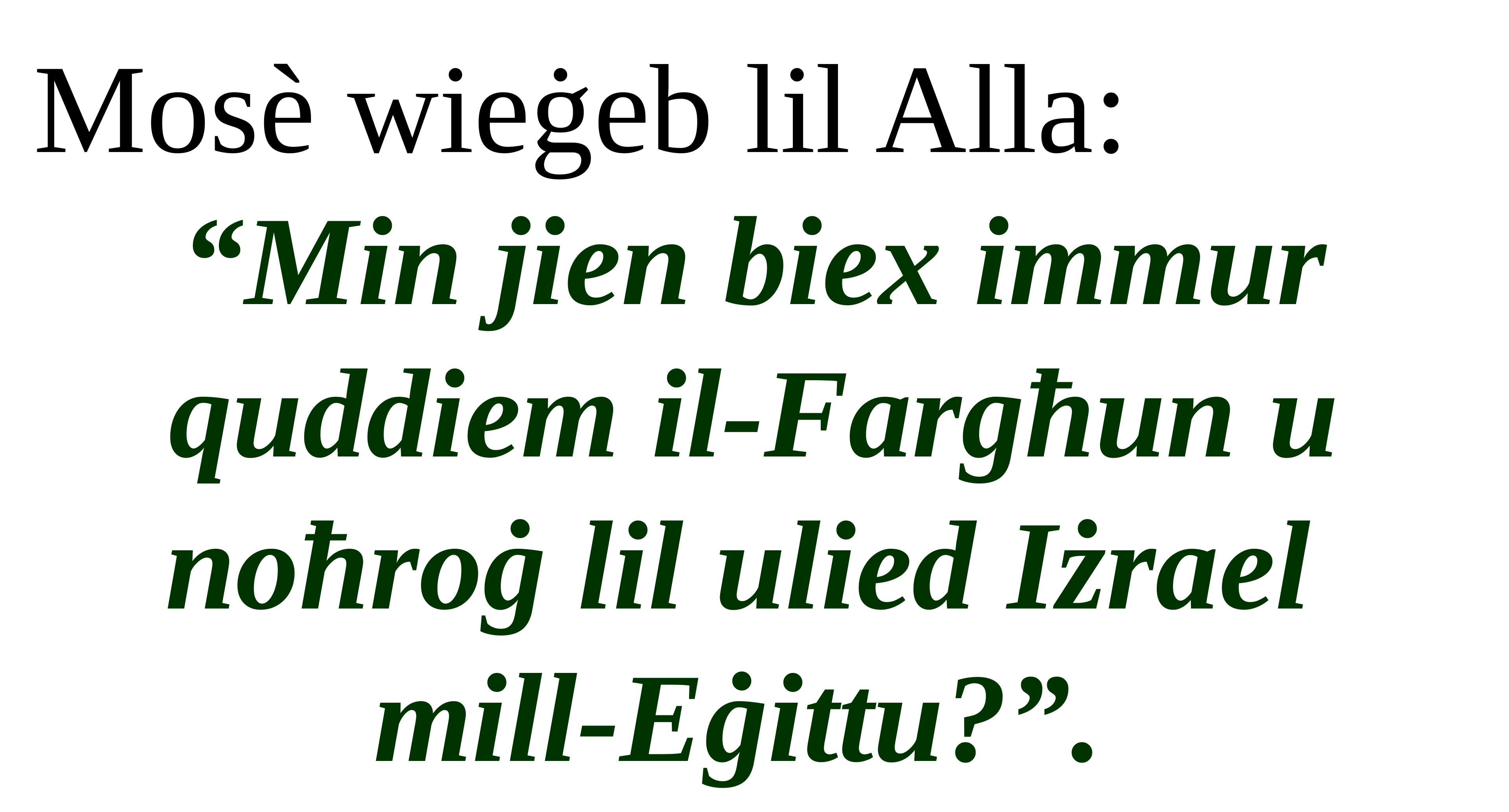

Mosè wieġeb lil Alla:
“Min jien biex immur quddiem il-Fargħun u noħroġ lil ulied Iżrael
mill-Eġittu?”.